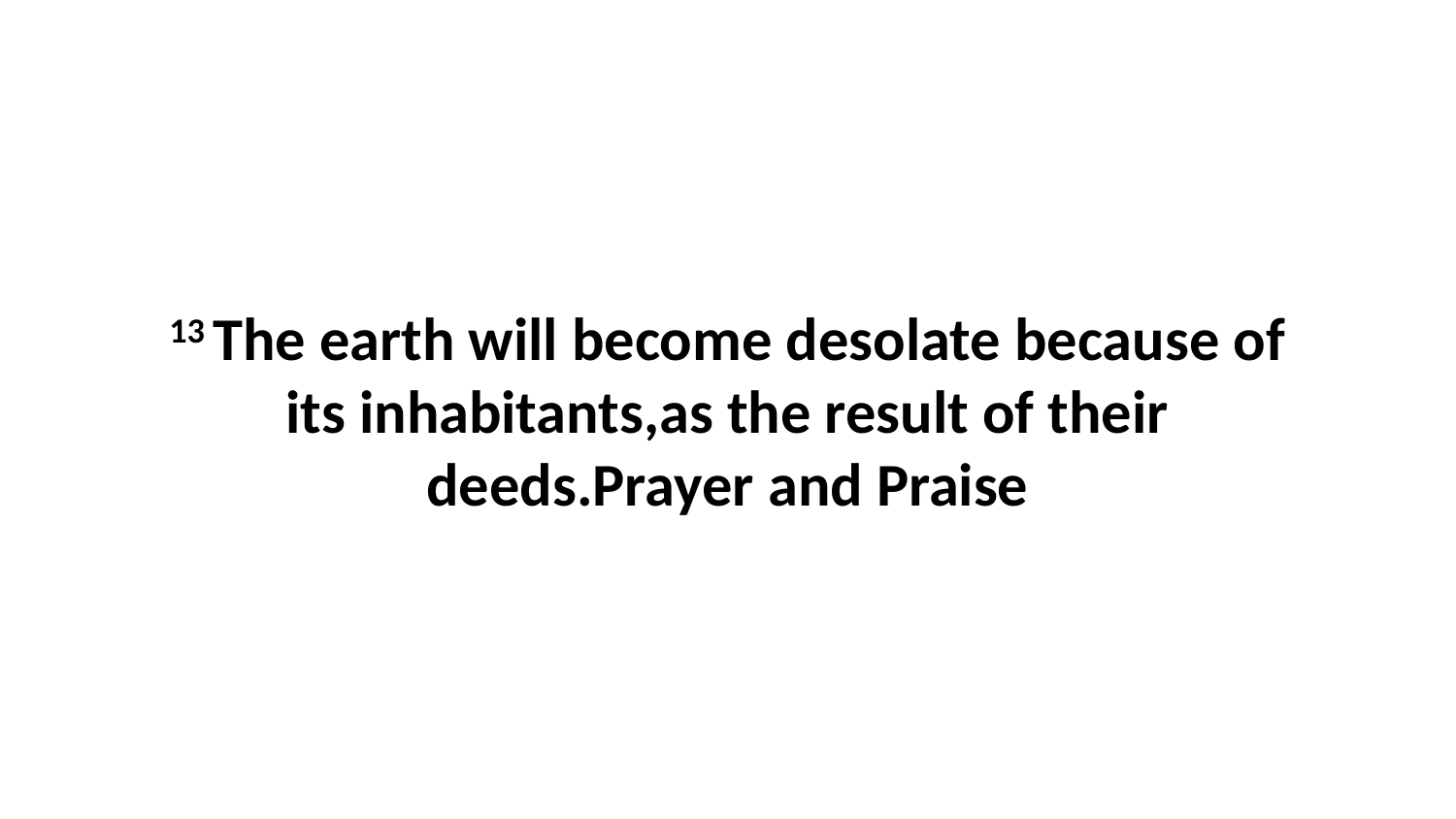

13 The earth will become desolate because of its inhabitants,as the result of their deeds.Prayer and Praise